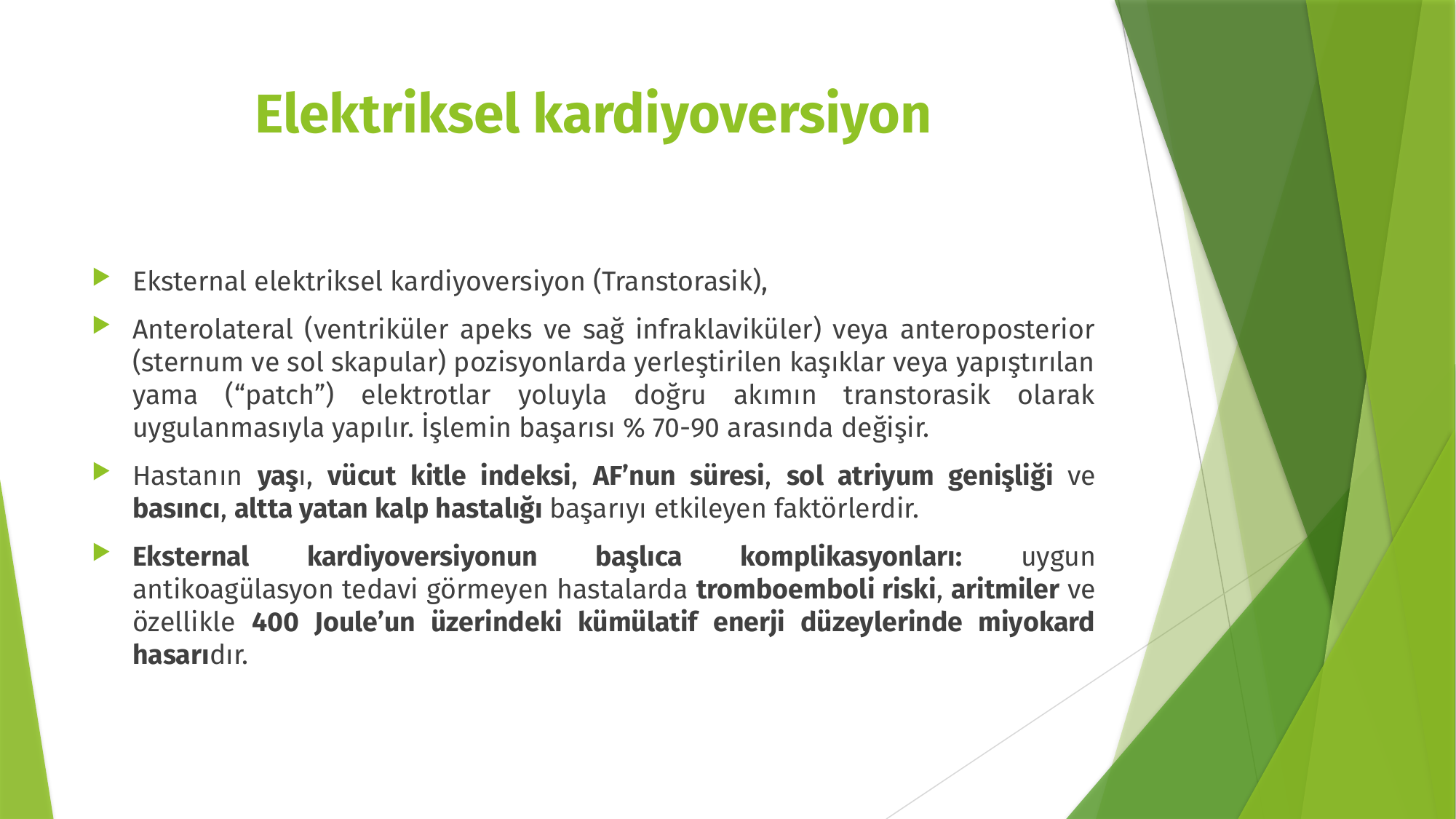

# Elektriksel kardiyoversiyon
Eksternal elektriksel kardiyoversiyon (Transtorasik),
Anterolateral (ventriküler apeks ve sağ infraklaviküler) veya anteroposterior (sternum ve sol skapular) pozisyonlarda yerleştirilen kaşıklar veya yapıştırılan yama (“patch”) elektrotlar yoluyla doğru akımın transtorasik olarak uygulanmasıyla yapılır. İşlemin başarısı % 70-90 arasında değişir.
Hastanın yaşı, vücut kitle indeksi, AF’nun süresi, sol atriyum genişliği ve basıncı, altta yatan kalp hastalığı başarıyı etkileyen faktörlerdir.
Eksternal kardiyoversiyonun başlıca komplikasyonları: uygun antikoagülasyon tedavi görmeyen hastalarda tromboemboli riski, aritmiler ve özellikle 400 Joule’un üzerindeki kümülatif enerji düzeylerinde miyokard hasarıdır.